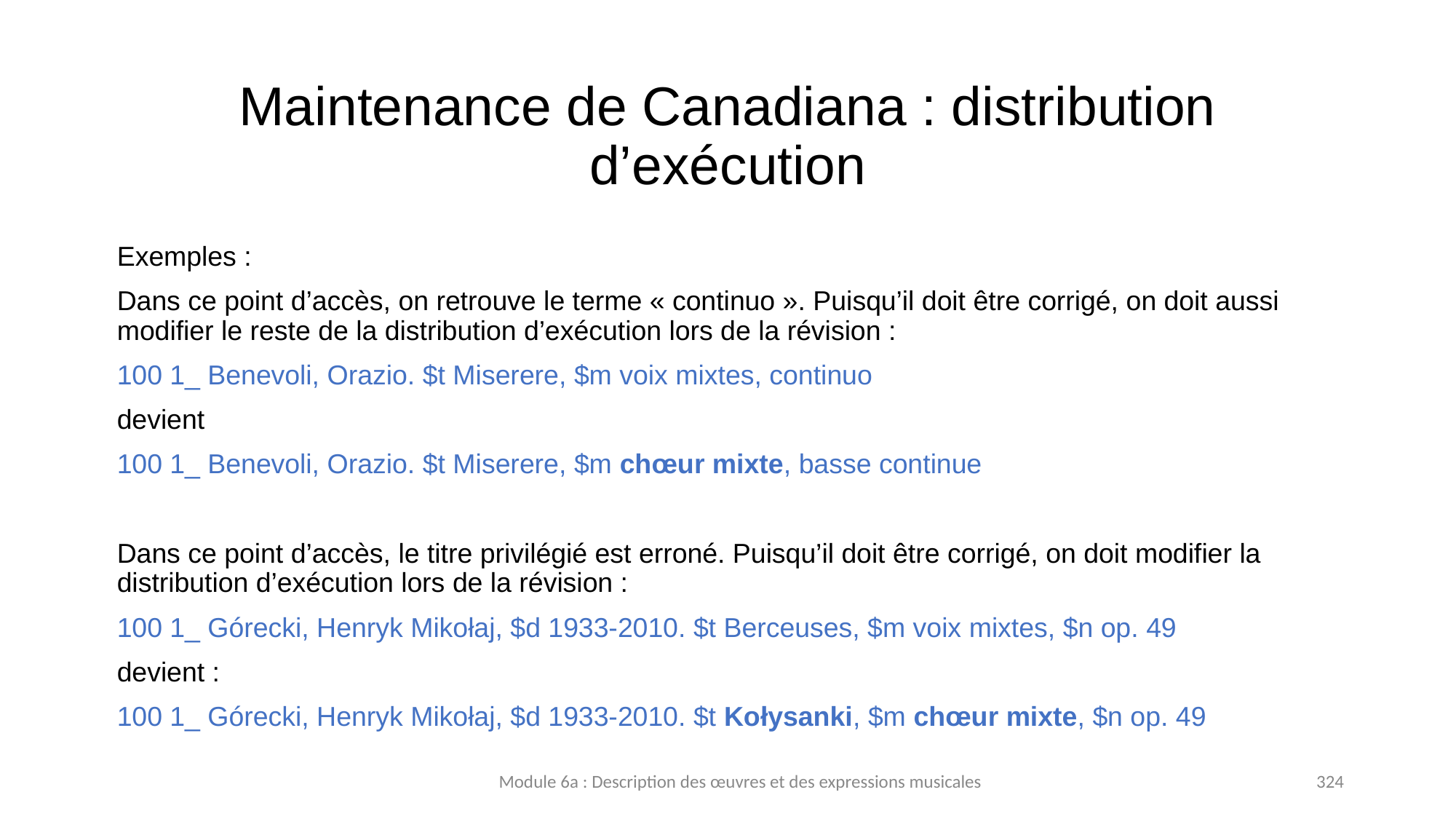

# Maintenance de Canadiana : distribution d’exécution
Exemples :
Dans ce point d’accès, on retrouve le terme « continuo ». Puisqu’il doit être corrigé, on doit aussi modifier le reste de la distribution d’exécution lors de la révision :
100 1_ Benevoli, Orazio. $t Miserere, $m voix mixtes, continuo
devient
100 1_ Benevoli, Orazio. $t Miserere, $m chœur mixte, basse continue

Dans ce point d’accès, le titre privilégié est erroné. Puisqu’il doit être corrigé, on doit modifier la distribution d’exécution lors de la révision :
100 1_ Górecki, Henryk Mikołaj, $d 1933-2010. $t Berceuses, $m voix mixtes, $n op. 49
devient :
100 1_ Górecki, Henryk Mikołaj, $d 1933-2010. $t Kołysanki, $m chœur mixte, $n op. 49
Module 6a : Description des œuvres et des expressions musicales
324